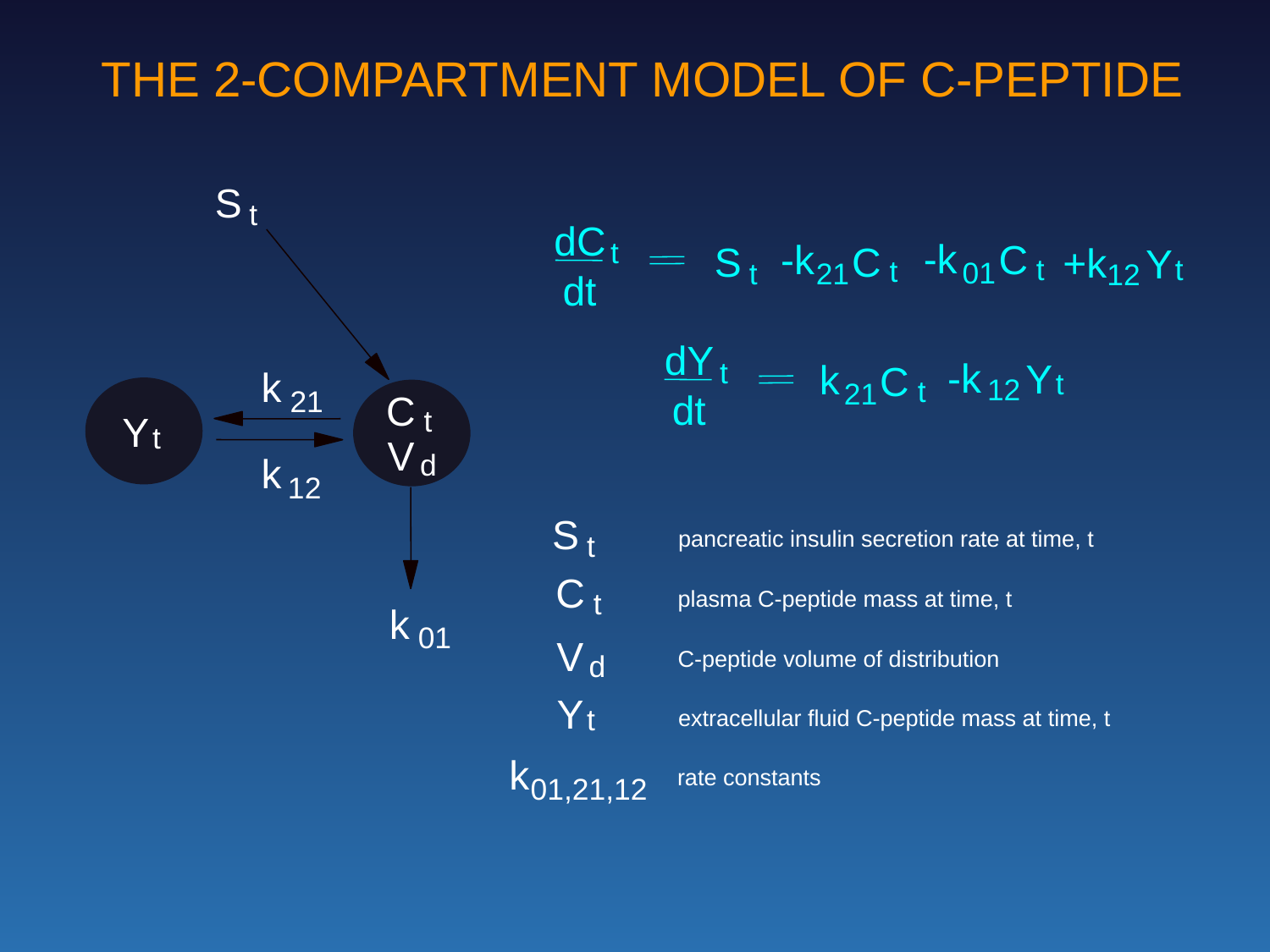

THE 2-COMPARTMENT MODEL OF C-PEPTIDE
S
t
dC

-k
t
C
-k
S
C
+k
Y
t
t
t
01
t
21
12

dt
dY
-k

t
Y
k
C
k
t
12
t
21

21

dt
C
t
Y

t
V

d
k
12

S
pancreatic insulin secretion rate at time, t
t

C
plasma C-peptide mass at time, t
t
k
01
V
C-peptide volume of distribution
d
Y
t
extracellular fluid C-peptide mass at time, t
k
rate constants
01,21,12